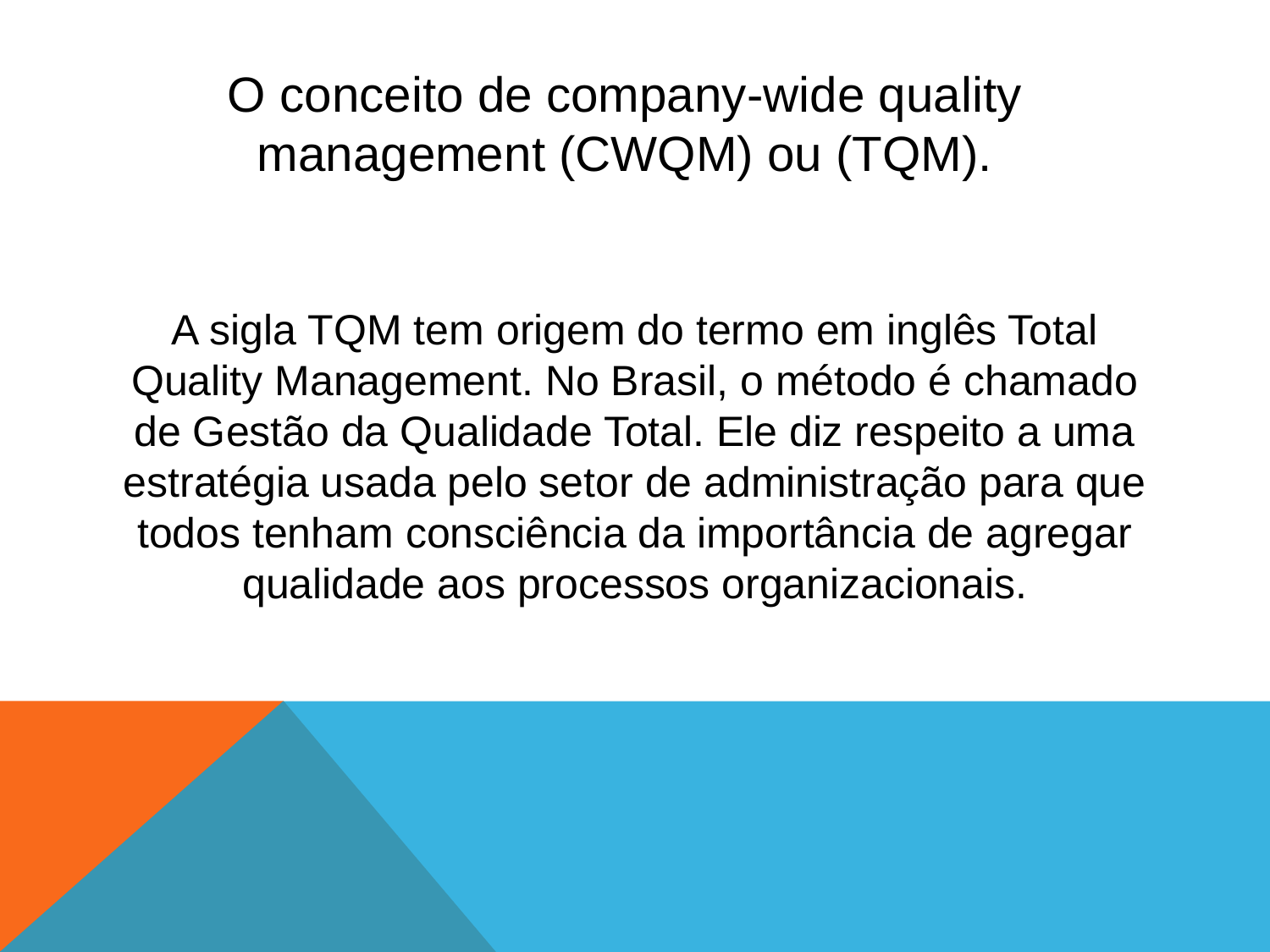

O conceito de company-wide quality management (CWQM) ou (TQM).
A sigla TQM tem origem do termo em inglês Total Quality Management. No Brasil, o método é chamado de Gestão da Qualidade Total. Ele diz respeito a uma estratégia usada pelo setor de administração para que todos tenham consciência da importância de agregar qualidade aos processos organizacionais.